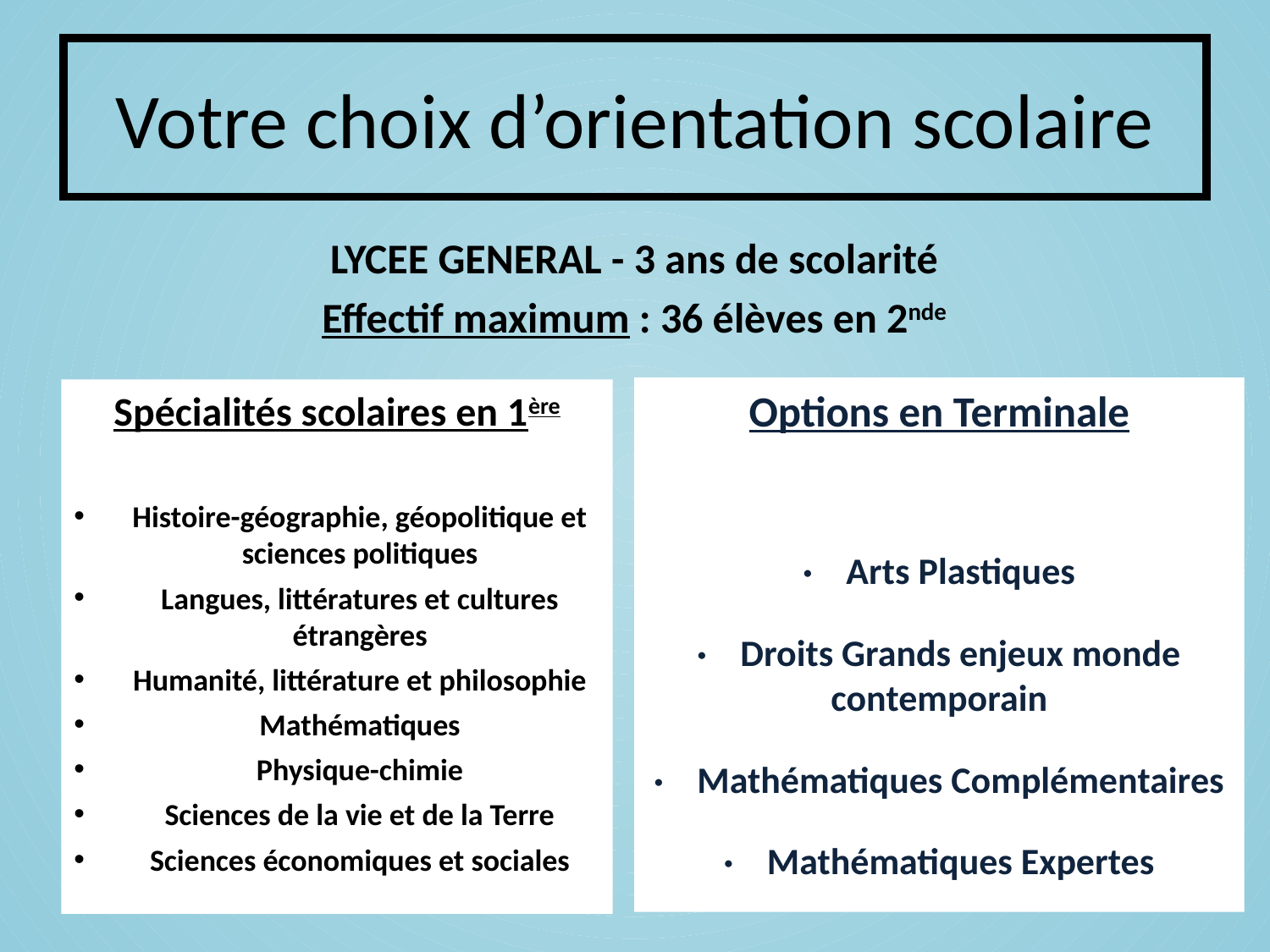

# Votre choix d’orientation scolaire
LYCEE GENERAL - 3 ans de scolarité
Effectif maximum : 36 élèves en 2nde
Options en Terminale

·    Arts Plastiques

·    Droits Grands enjeux monde contemporain

·    Mathématiques Complémentaires

·    Mathématiques Expertes
Spécialités scolaires en 1ère

Histoire-géographie, géopolitique et sciences politiques
Langues, littératures et cultures étrangères
Humanité, littérature et philosophie
Mathématiques
Physique-chimie
Sciences de la vie et de la Terre
Sciences économiques et sociales